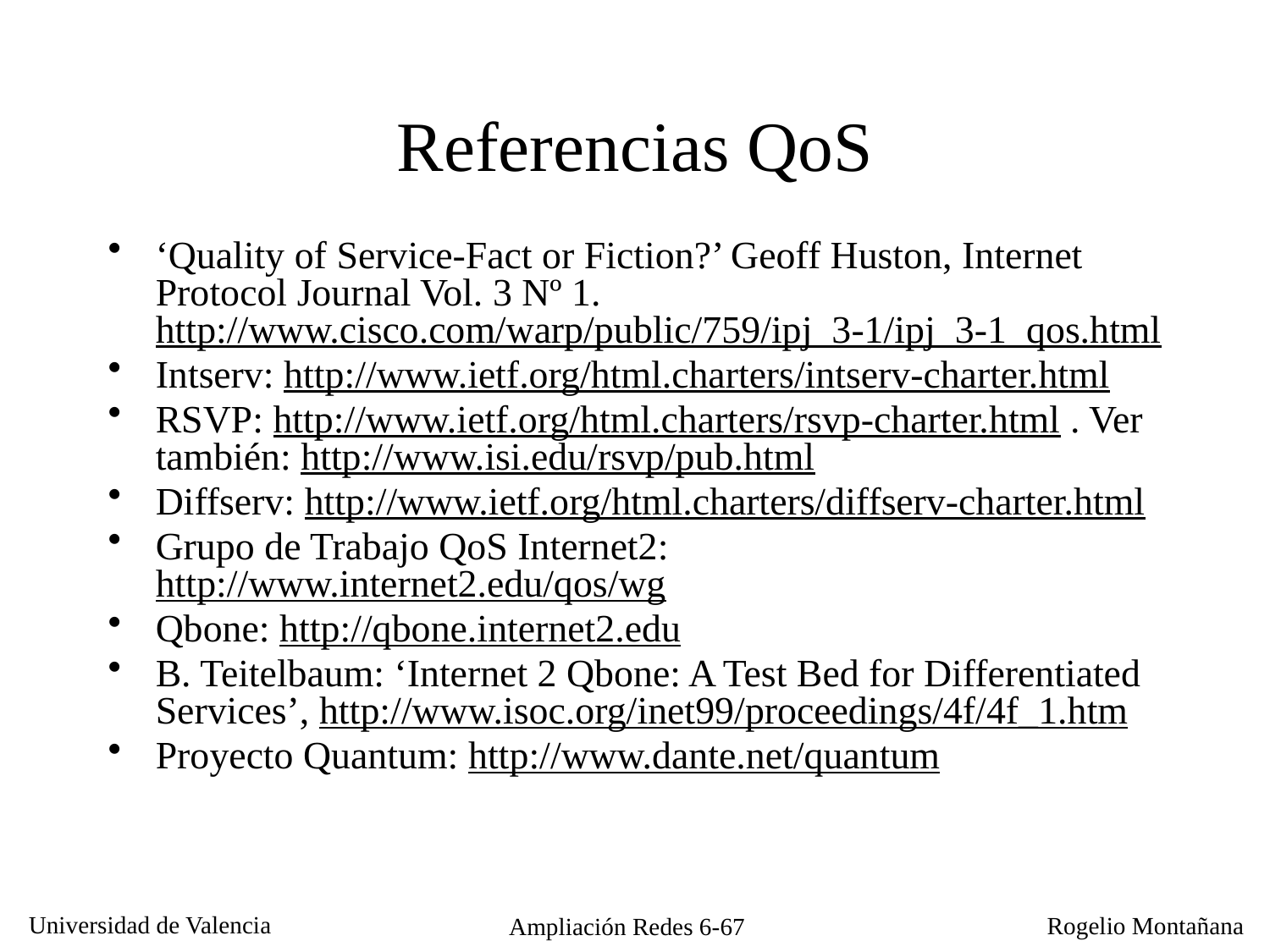

# Referencias QoS
‘Quality of Service-Fact or Fiction?’ Geoff Huston, Internet Protocol Journal Vol. 3 Nº 1. http://www.cisco.com/warp/public/759/ipj_3-1/ipj_3-1_qos.html
Intserv: http://www.ietf.org/html.charters/intserv-charter.html
RSVP: http://www.ietf.org/html.charters/rsvp-charter.html . Ver también: http://www.isi.edu/rsvp/pub.html
Diffserv: http://www.ietf.org/html.charters/diffserv-charter.html
Grupo de Trabajo QoS Internet2: http://www.internet2.edu/qos/wg
Qbone: http://qbone.internet2.edu
B. Teitelbaum: ‘Internet 2 Qbone: A Test Bed for Differentiated Services’, http://www.isoc.org/inet99/proceedings/4f/4f_1.htm
Proyecto Quantum: http://www.dante.net/quantum

Ampliación Redes 6-67